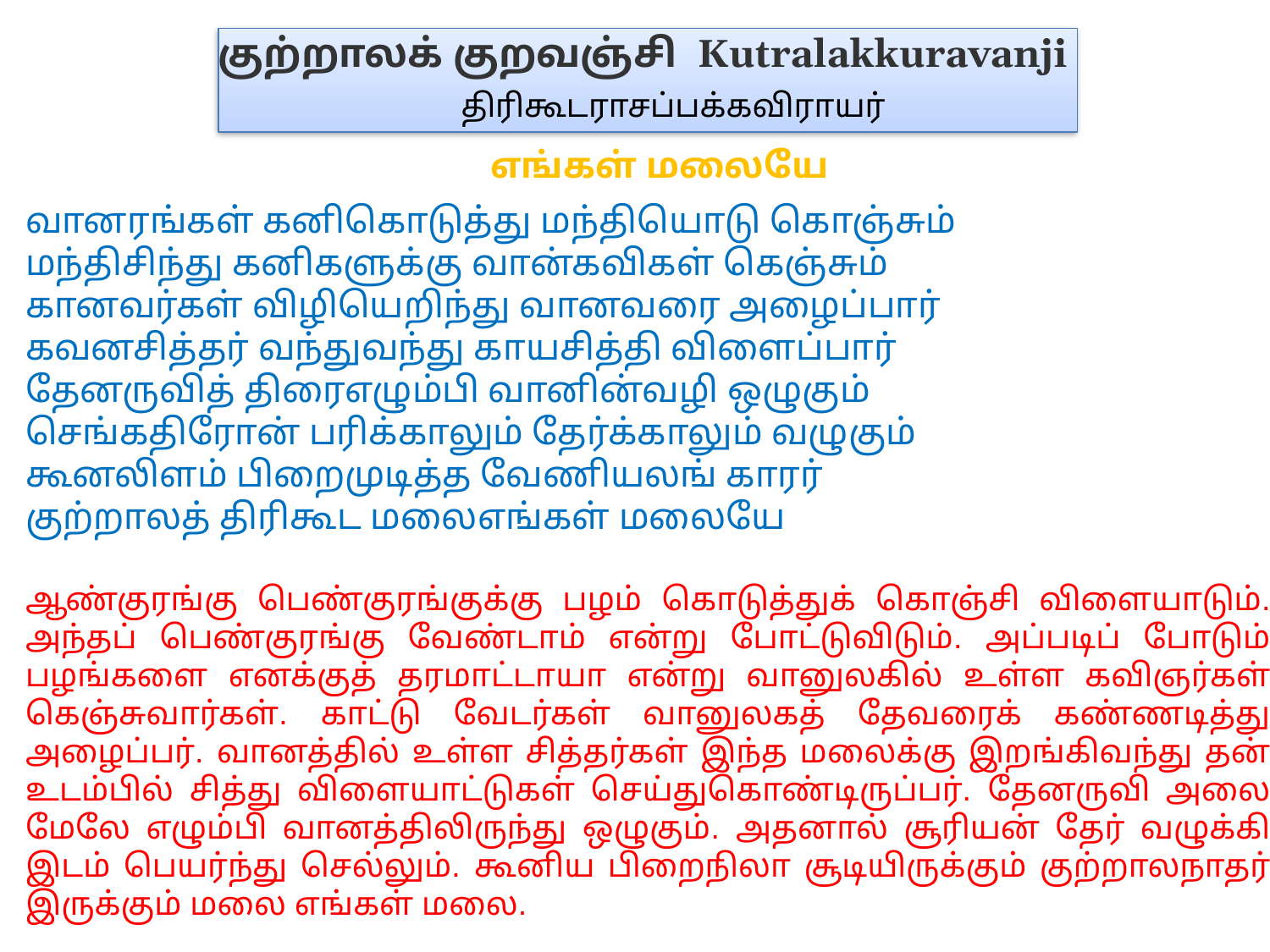

குற்றாலக் குறவஞ்சி  Kutralakkuravanji

திரிகூடராசப்பக்கவிராயர்
எங்கள் மலையே
வானரங்கள் கனிகொடுத்து மந்தியொடு கொஞ்சும்
மந்திசிந்து கனிகளுக்கு வான்கவிகள் கெஞ்சும்
கானவர்கள் விழியெறிந்து வானவரை அழைப்பார்
கவனசித்தர் வந்துவந்து காயசித்தி விளைப்பார்
தேனருவித் திரைஎழும்பி வானின்வழி ஒழுகும்
செங்கதிரோன் பரிக்காலும் தேர்க்காலும் வழுகும்
கூனலிளம் பிறைமுடித்த வேணியலங் காரர்
குற்றாலத் திரிகூட மலைஎங்கள் மலையே
ஆண்குரங்கு பெண்குரங்குக்கு பழம் கொடுத்துக் கொஞ்சி விளையாடும். அந்தப் பெண்குரங்கு வேண்டாம் என்று போட்டுவிடும். அப்படிப் போடும் பழங்களை எனக்குத் தரமாட்டாயா என்று வானுலகில் உள்ள கவிஞர்கள் கெஞ்சுவார்கள். காட்டு வேடர்கள் வானுலகத் தேவரைக் கண்ணடித்து அழைப்பர். வானத்தில் உள்ள சித்தர்கள் இந்த மலைக்கு இறங்கிவந்து தன் உடம்பில் சித்து விளையாட்டுகள் செய்துகொண்டிருப்பர். தேனருவி அலை மேலே எழும்பி வானத்திலிருந்து ஒழுகும். அதனால் சூரியன் தேர் வழுக்கி இடம் பெயர்ந்து செல்லும். கூனிய பிறைநிலா சூடியிருக்கும் குற்றாலநாதர் இருக்கும் மலை எங்கள் மலை.